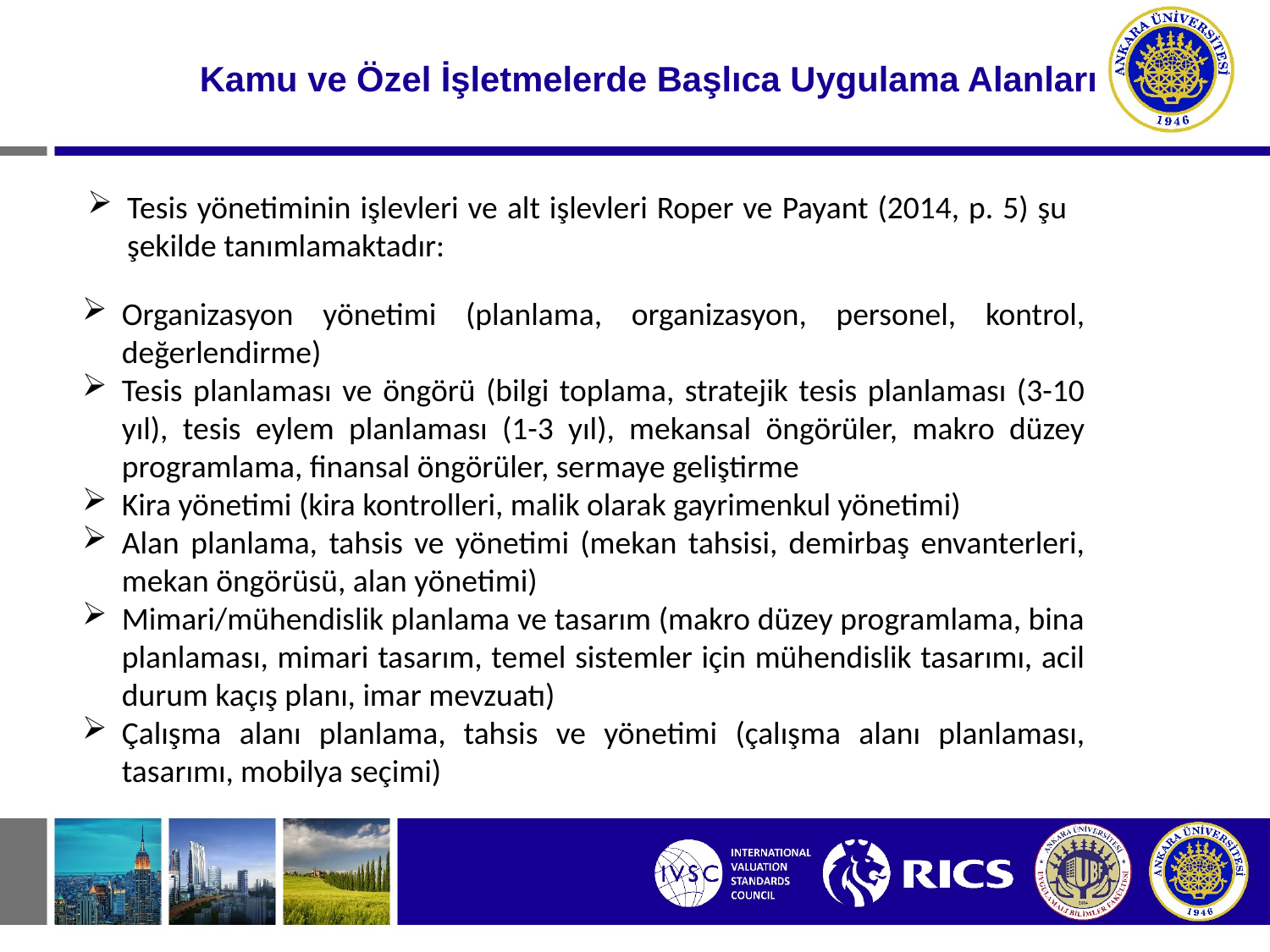

# Kamu ve Özel İşletmelerde Başlıca Uygulama Alanları
Tesis yönetiminin işlevleri ve alt işlevleri Roper ve Payant (2014, p. 5) şu şekilde tanımlamaktadır:
Organizasyon yönetimi (planlama, organizasyon, personel, kontrol, değerlendirme)
Tesis planlaması ve öngörü (bilgi toplama, stratejik tesis planlaması (3-10 yıl), tesis eylem planlaması (1-3 yıl), mekansal öngörüler, makro düzey programlama, finansal öngörüler, sermaye geliştirme
Kira yönetimi (kira kontrolleri, malik olarak gayrimenkul yönetimi)
Alan planlama, tahsis ve yönetimi (mekan tahsisi, demirbaş envanterleri, mekan öngörüsü, alan yönetimi)
Mimari/mühendislik planlama ve tasarım (makro düzey programlama, bina planlaması, mimari tasarım, temel sistemler için mühendislik tasarımı, acil durum kaçış planı, imar mevzuatı)
Çalışma alanı planlama, tahsis ve yönetimi (çalışma alanı planlaması, tasarımı, mobilya seçimi)